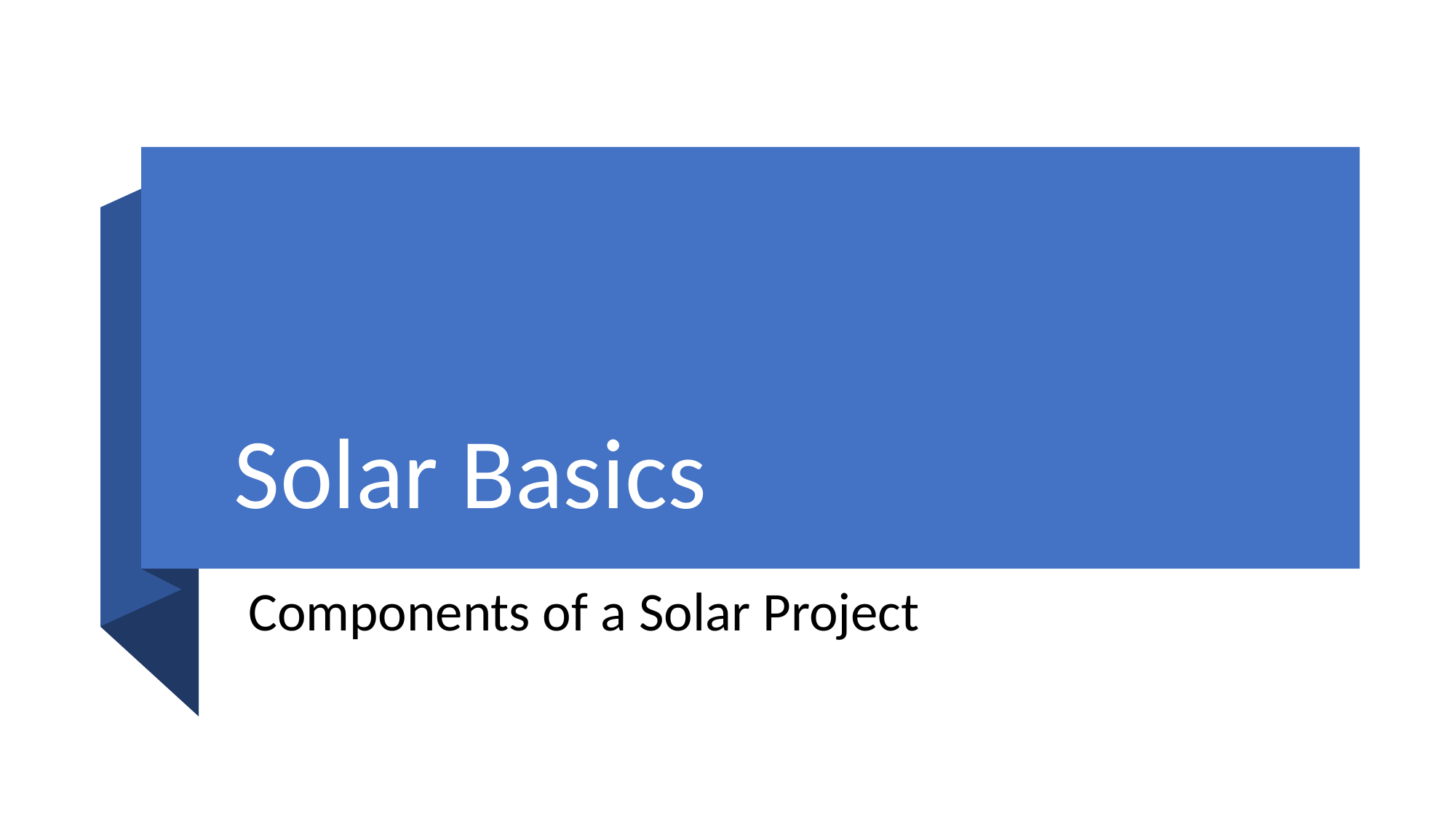

# Solar Basics

Components of a Solar Project